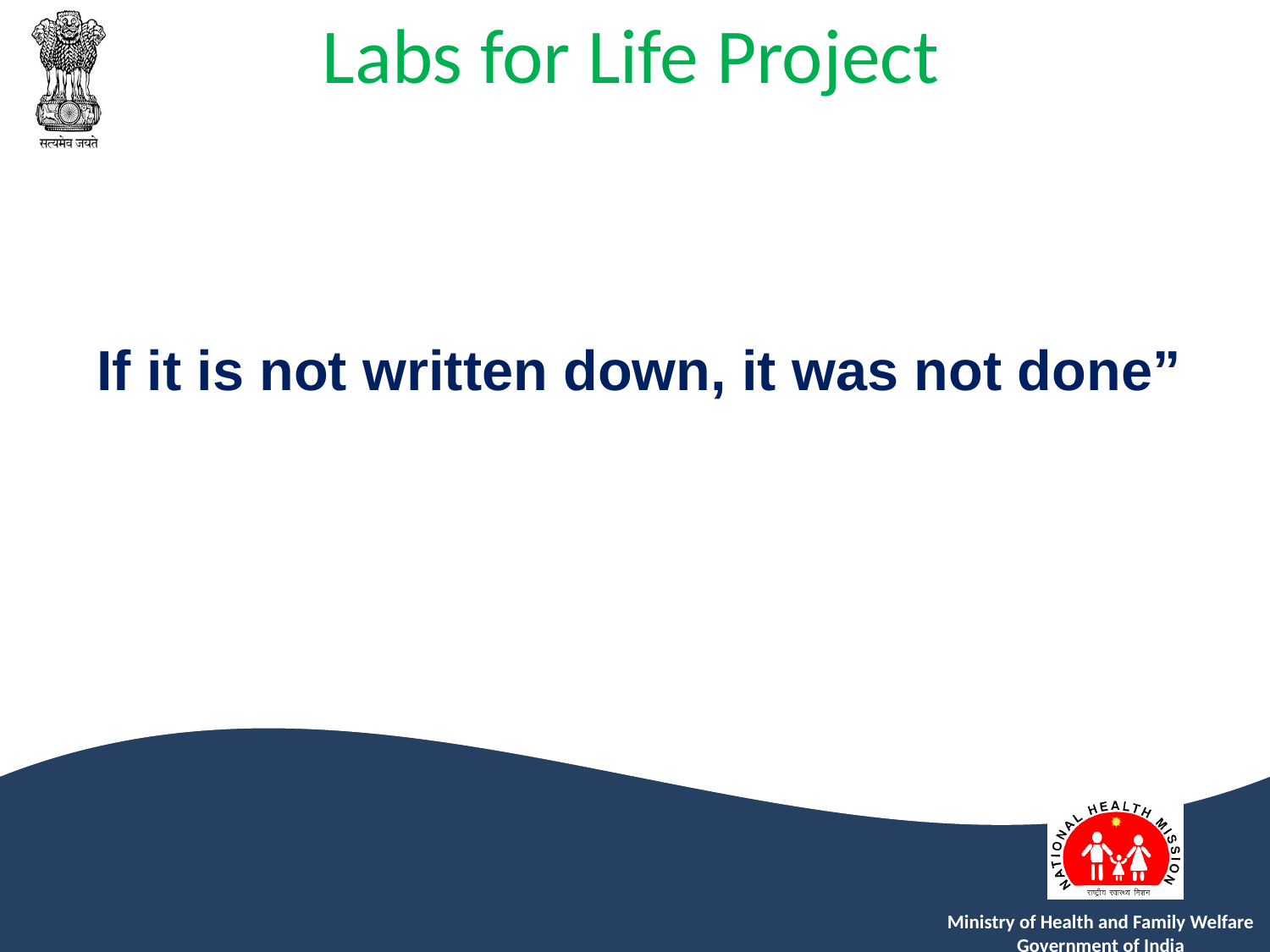

If it is not written down, it was not done”